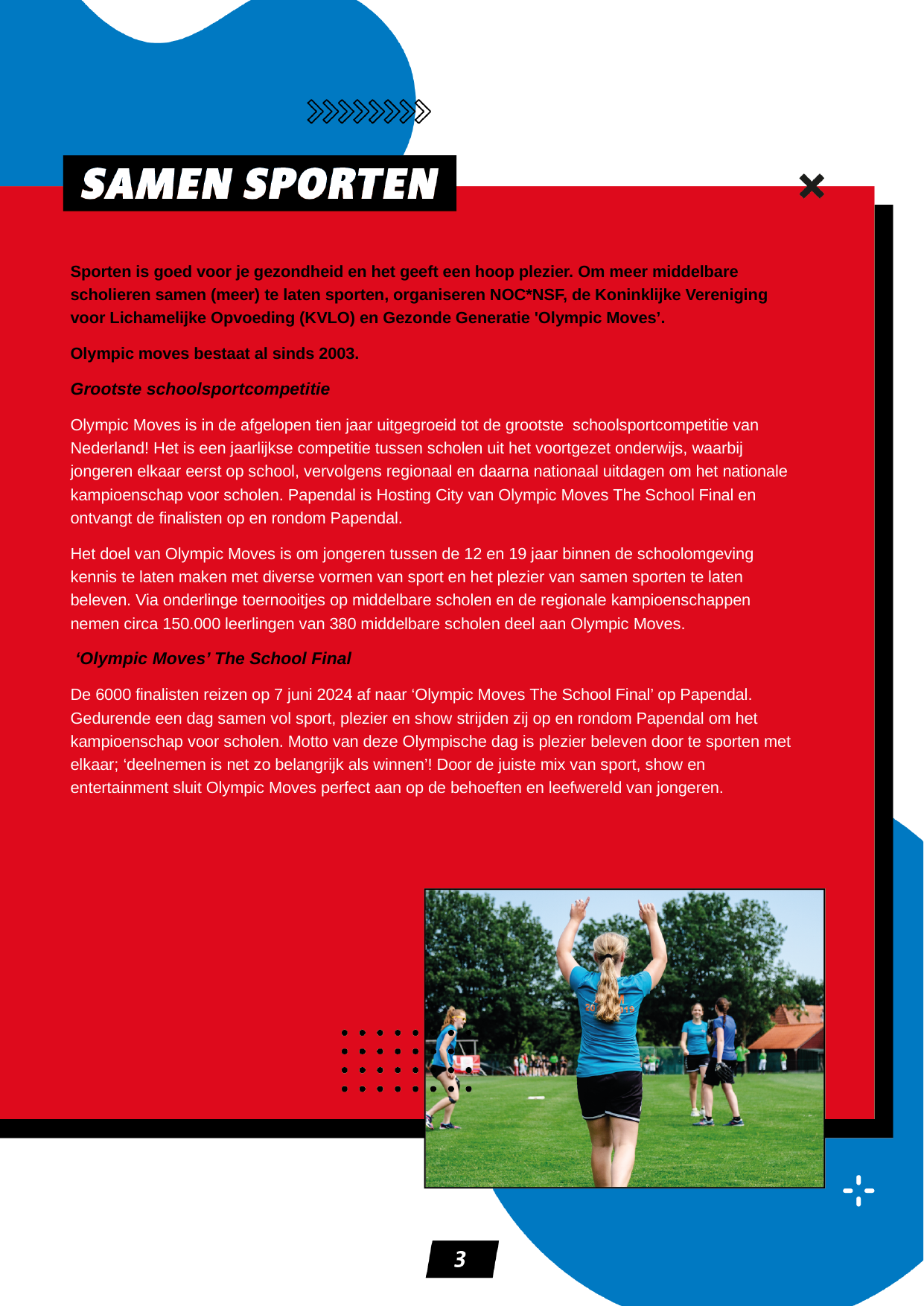

Sporten is goed voor je gezondheid en het geeft een hoop plezier. Om meer middelbare scholieren samen (meer) te laten sporten, organiseren NOC*NSF, de Koninklijke Vereniging voor Lichamelijke Opvoeding (KVLO) en Gezonde Generatie 'Olympic Moves’.
Olympic moves bestaat al sinds 2003.
Grootste schoolsportcompetitie
Olympic Moves is in de afgelopen tien jaar uitgegroeid tot de grootste  schoolsportcompetitie van Nederland! Het is een jaarlijkse competitie tussen scholen uit het voortgezet onderwijs, waarbij jongeren elkaar eerst op school, vervolgens regionaal en daarna nationaal uitdagen om het nationale kampioenschap voor scholen. Papendal is Hosting City van Olympic Moves The School Final en ontvangt de ­finalisten op en rondom Papendal.
Het doel van Olympic Moves is om jongeren tussen de 12 en 19 jaar binnen de schoolomgeving kennis te laten maken met diverse vormen van sport en het plezier van samen sporten te laten beleven. Via onderlinge toernooitjes op middelbare scholen en de regionale kampioenschappen nemen circa 150.000 leerlingen van 380 middelbare scholen deel aan Olympic Moves.
 ‘Olympic Moves’ The School Final
De 6000 finalisten reizen op 7 juni 2024 af naar ‘Olympic Moves The School Final’ op Papendal. Gedurende een dag samen vol sport, plezier en show strijden zij op en rondom Papendal om het kampioenschap voor scholen. Motto van deze Olympische dag is plezier beleven door te sporten met elkaar; ‘deelnemen is net zo belangrijk als winnen’! Door de juiste mix van sport, show en entertainment sluit Olympic Moves perfect aan op de behoeften en leefwereld van jongeren.